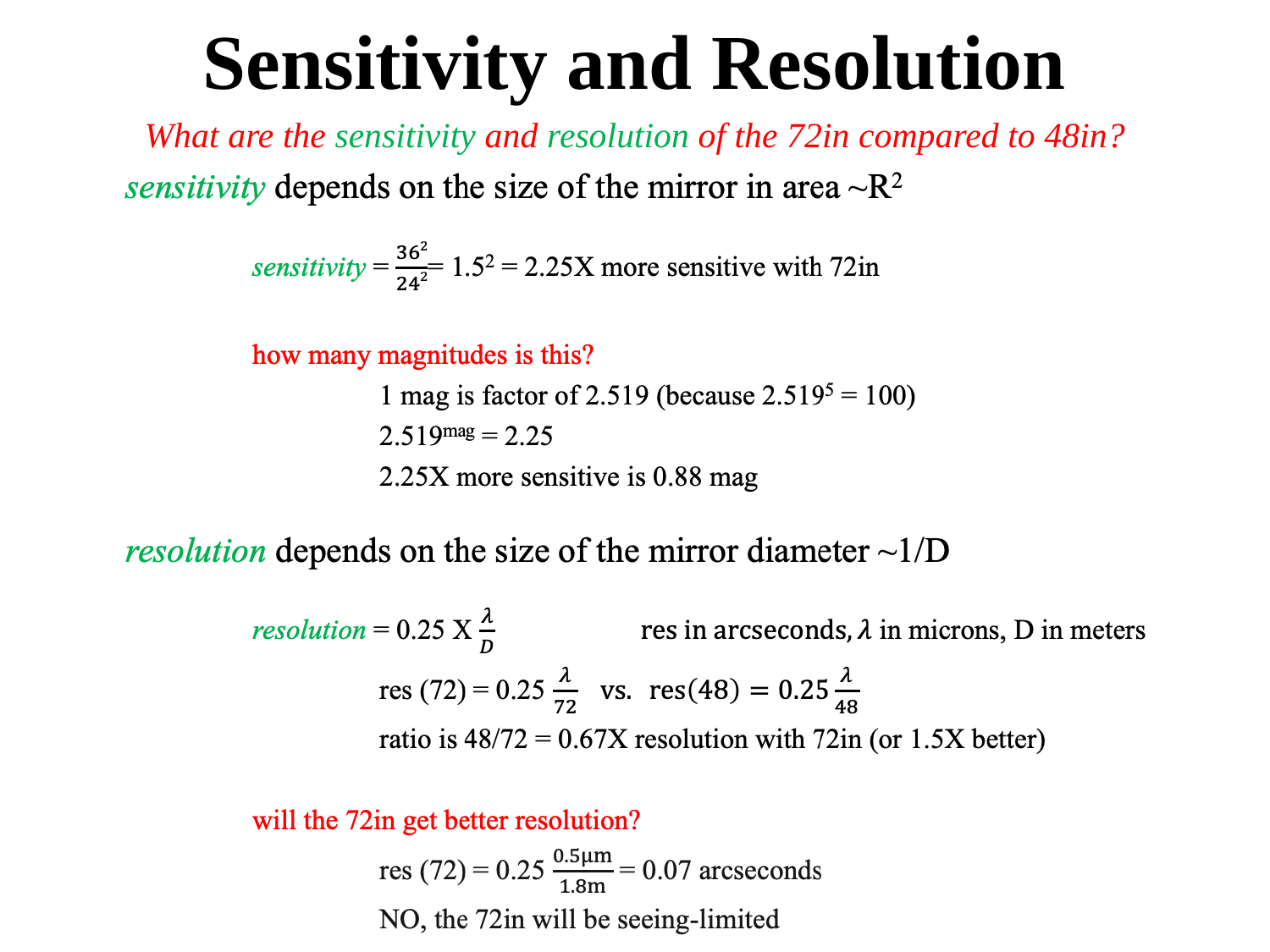

# Sensitivity and Resolution
What are the sensitivity and resolution of the 72in compared to 48in?